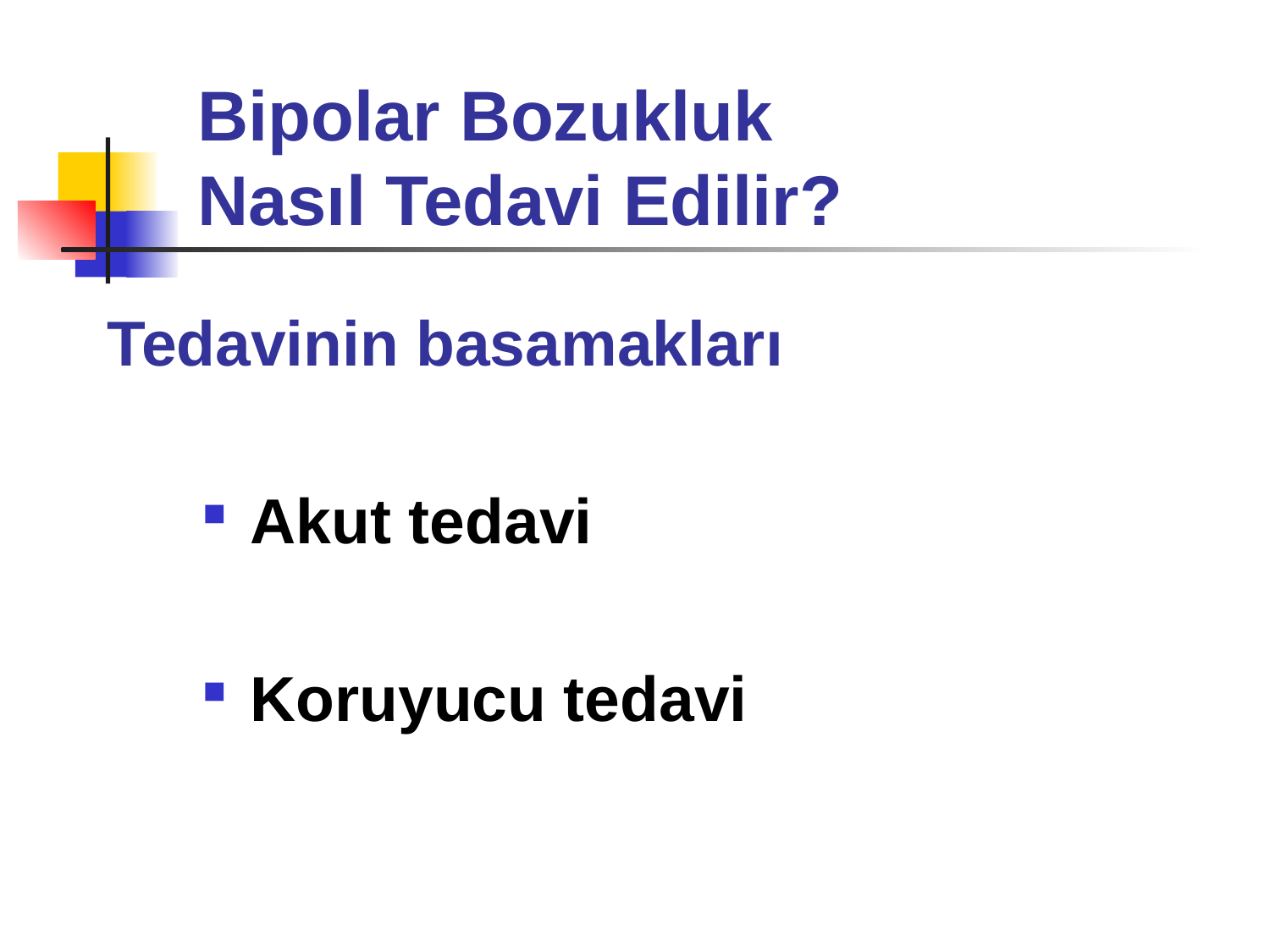

# Bipolar Bozukluk Nasıl Tedavi Edilir?

Tedavinin basamakları

 Akut tedavi

 Koruyucu tedavi